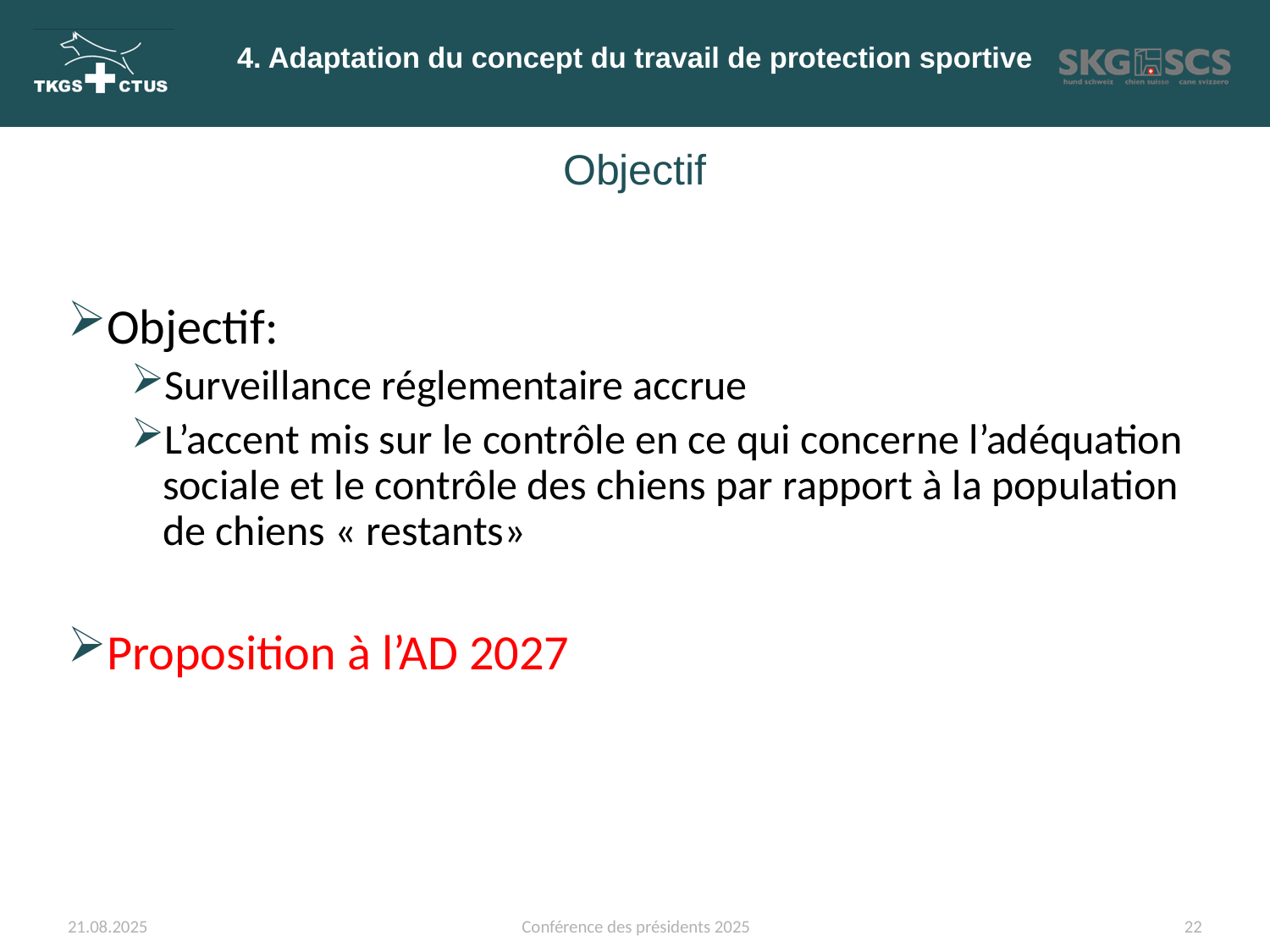

# 4. Adaptation du concept du travail de protection sportive
Objectif

Objectif:
Surveillance réglementaire accrue
L’accent mis sur le contrôle en ce qui concerne l’adéquation sociale et le contrôle des chiens par rapport à la population de chiens « restants»

Proposition à l’AD 2027
21.08.2025
Conférence des présidents 2025
22